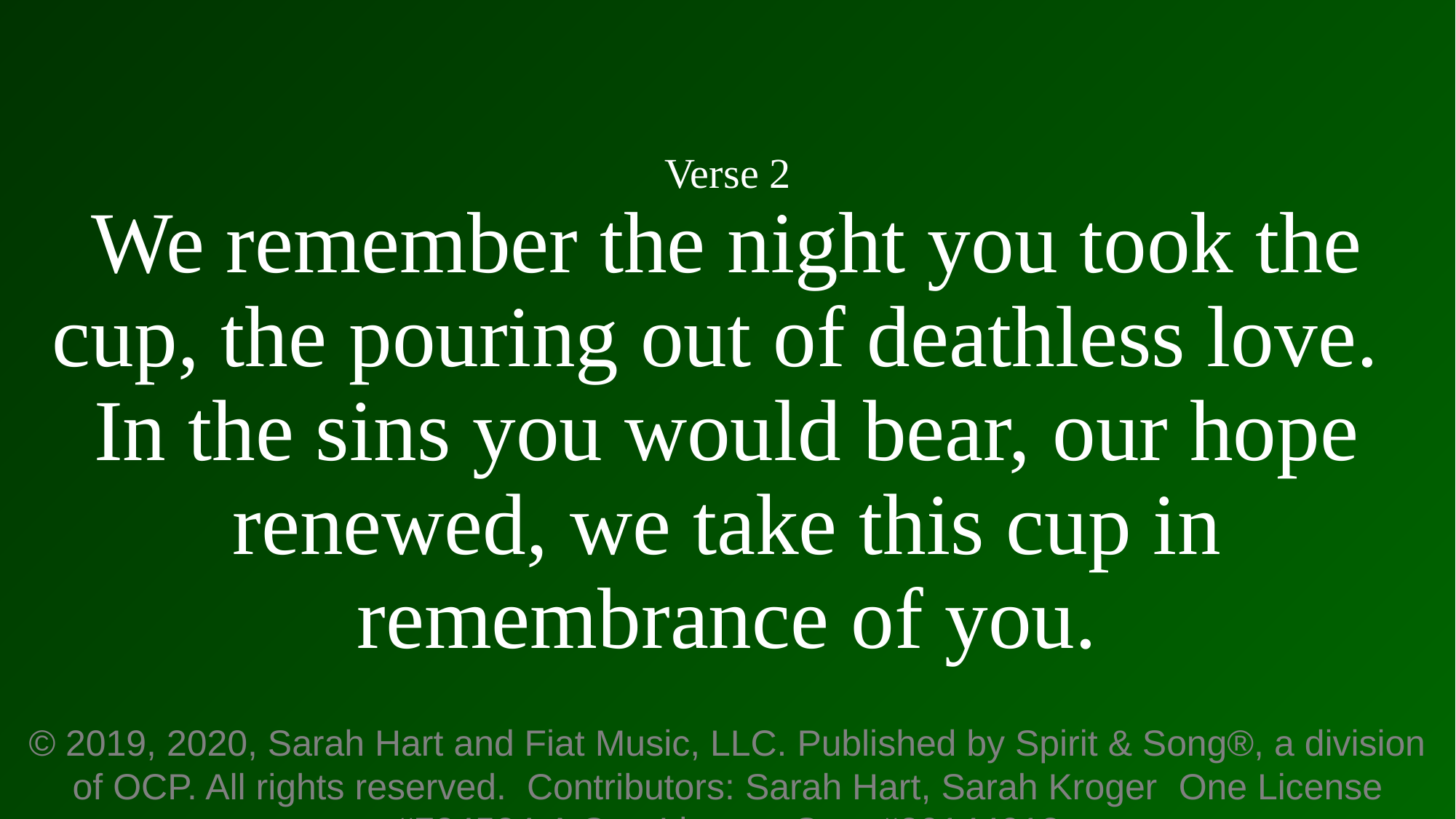

Verse 2
We remember the night you took the cup, the pouring out of deathless love.  In the sins you would bear, our hope renewed, we take this cup in remembrance of you.
© 2019, 2020, Sarah Hart and Fiat Music, LLC. Published by Spirit & Song®, a division of OCP. All rights reserved.  Contributors: Sarah Hart, Sarah Kroger  One License #734524-A One License Song#30144013